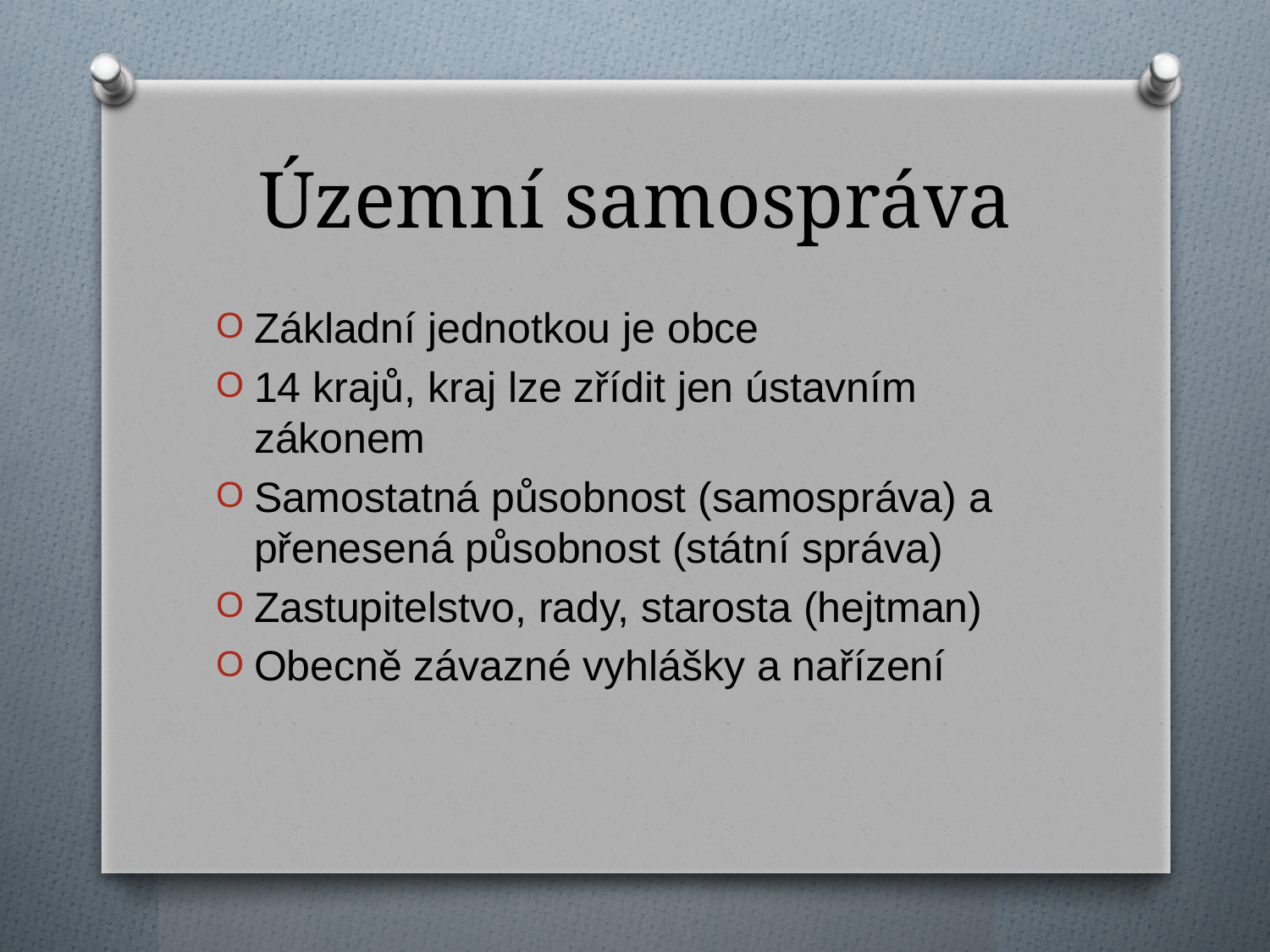

# Územní samospráva
Základní jednotkou je obce
14 krajů, kraj lze zřídit jen ústavním zákonem
Samostatná působnost (samospráva) a přenesená působnost (státní správa)
Zastupitelstvo, rady, starosta (hejtman)
Obecně závazné vyhlášky a nařízení